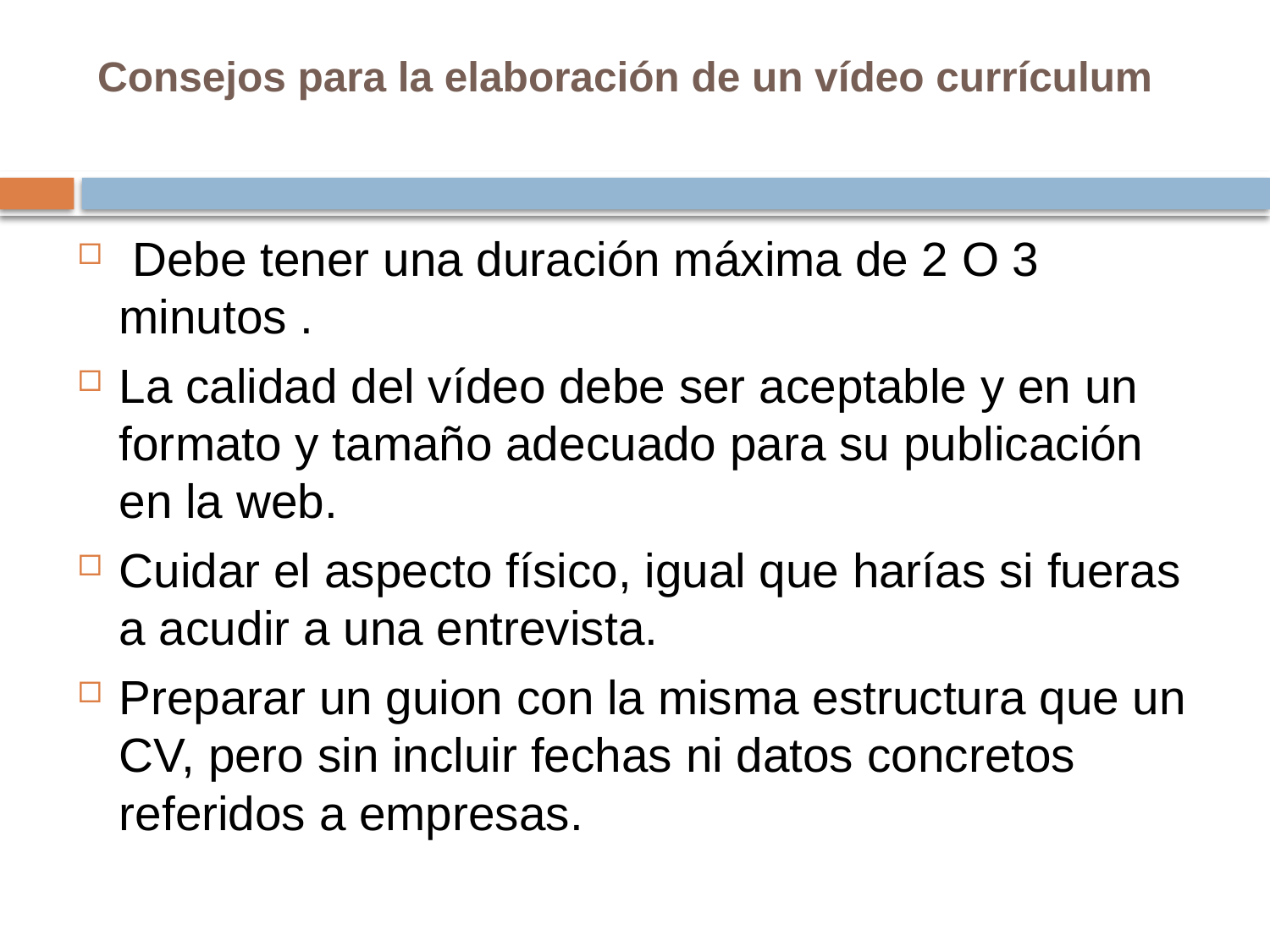

# Consejos para la elaboración de un vídeo currículum
 Debe tener una duración máxima de 2 O 3 minutos .
La calidad del vídeo debe ser aceptable y en un formato y tamaño adecuado para su publicación en la web.
Cuidar el aspecto físico, igual que harías si fueras a acudir a una entrevista.
Preparar un guion con la misma estructura que un CV, pero sin incluir fechas ni datos concretos referidos a empresas.